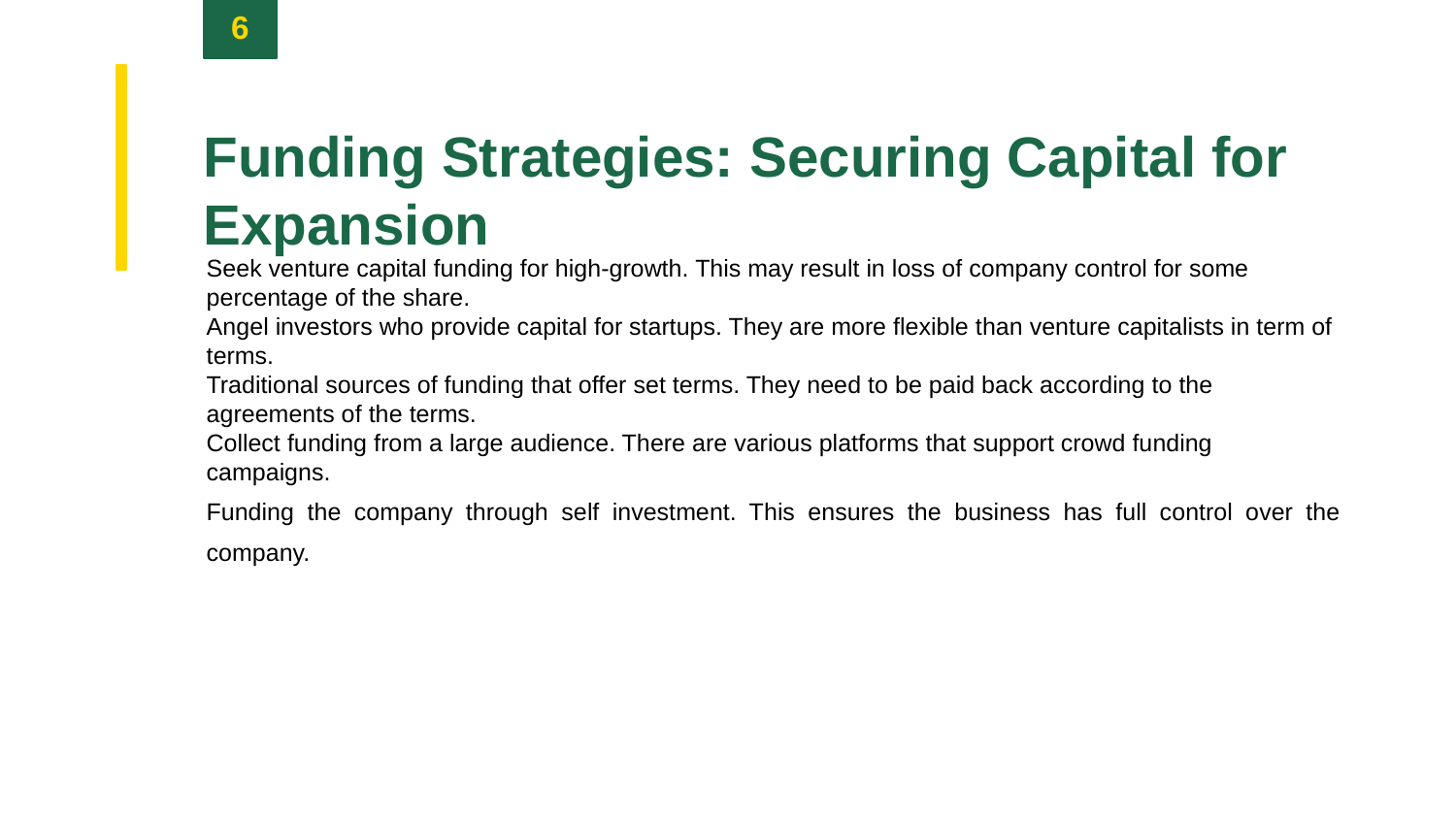

6

Funding Strategies: Securing Capital for Expansion
Seek venture capital funding for high-growth. This may result in loss of company control for some percentage of the share.
Angel investors who provide capital for startups. They are more flexible than venture capitalists in term of terms.
Traditional sources of funding that offer set terms. They need to be paid back according to the agreements of the terms.
Collect funding from a large audience. There are various platforms that support crowd funding campaigns.
Funding the company through self investment. This ensures the business has full control over the company.